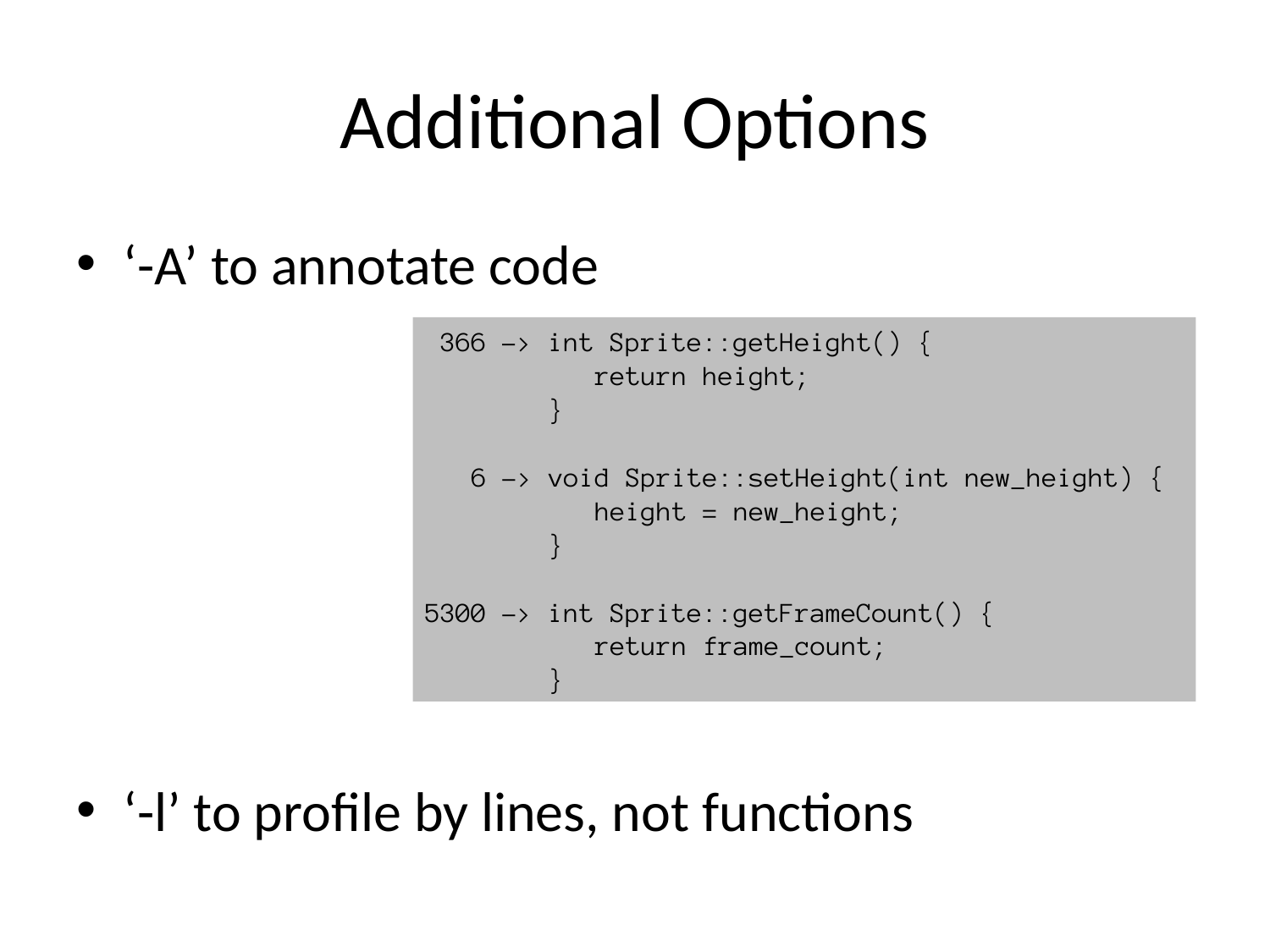

# Additional Options
‘-A’ to annotate code

‘-l’ to profile by lines, not functions

 366 -> int Sprite::getHeight() {
           return height;
        }

   6 -> void Sprite::setHeight(int new_height) {
           height = new_height;
        }

5300 -> int Sprite::getFrameCount() {
           return frame_count;
        }